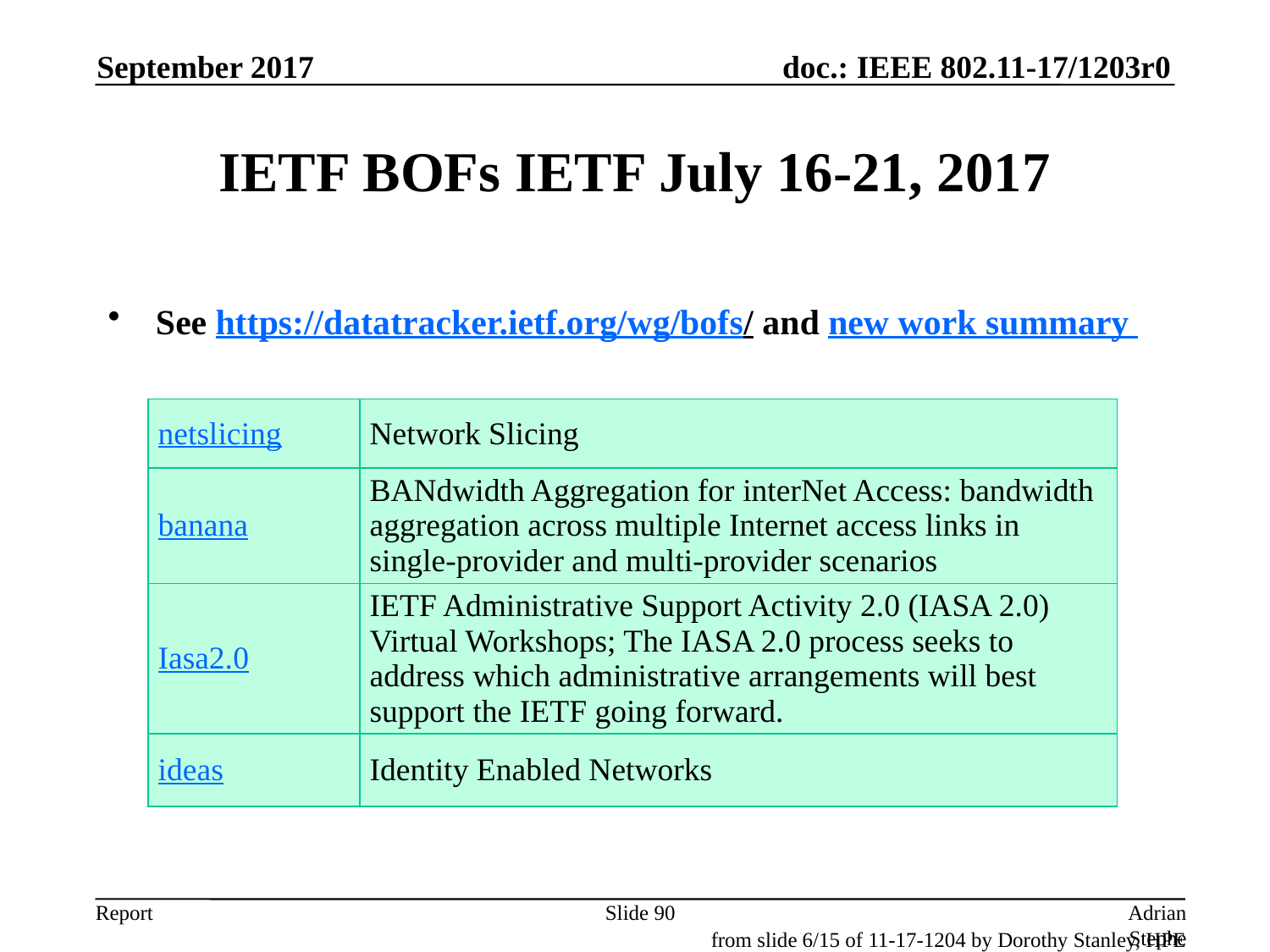

September 2017
# IETF BOFs IETF July 16-21, 2017

See https://datatracker.ietf.org/wg/bofs/ and new work summary

| netslicing | Network Slicing |
| --- | --- |
| banana | BANdwidth Aggregation for interNet Access: bandwidth aggregation across multiple Internet access links in single-provider and multi-provider scenarios |
| Iasa2.0 | IETF Administrative Support Activity 2.0 (IASA 2.0) Virtual Workshops; The IASA 2.0 process seeks to address which administrative arrangements will best support the IETF going forward. |
| ideas | Identity Enabled Networks |
Slide 90
Adrian Stephens, Intel Corporation
from slide 6/15 of 11-17-1204 by Dorothy Stanley, HPE